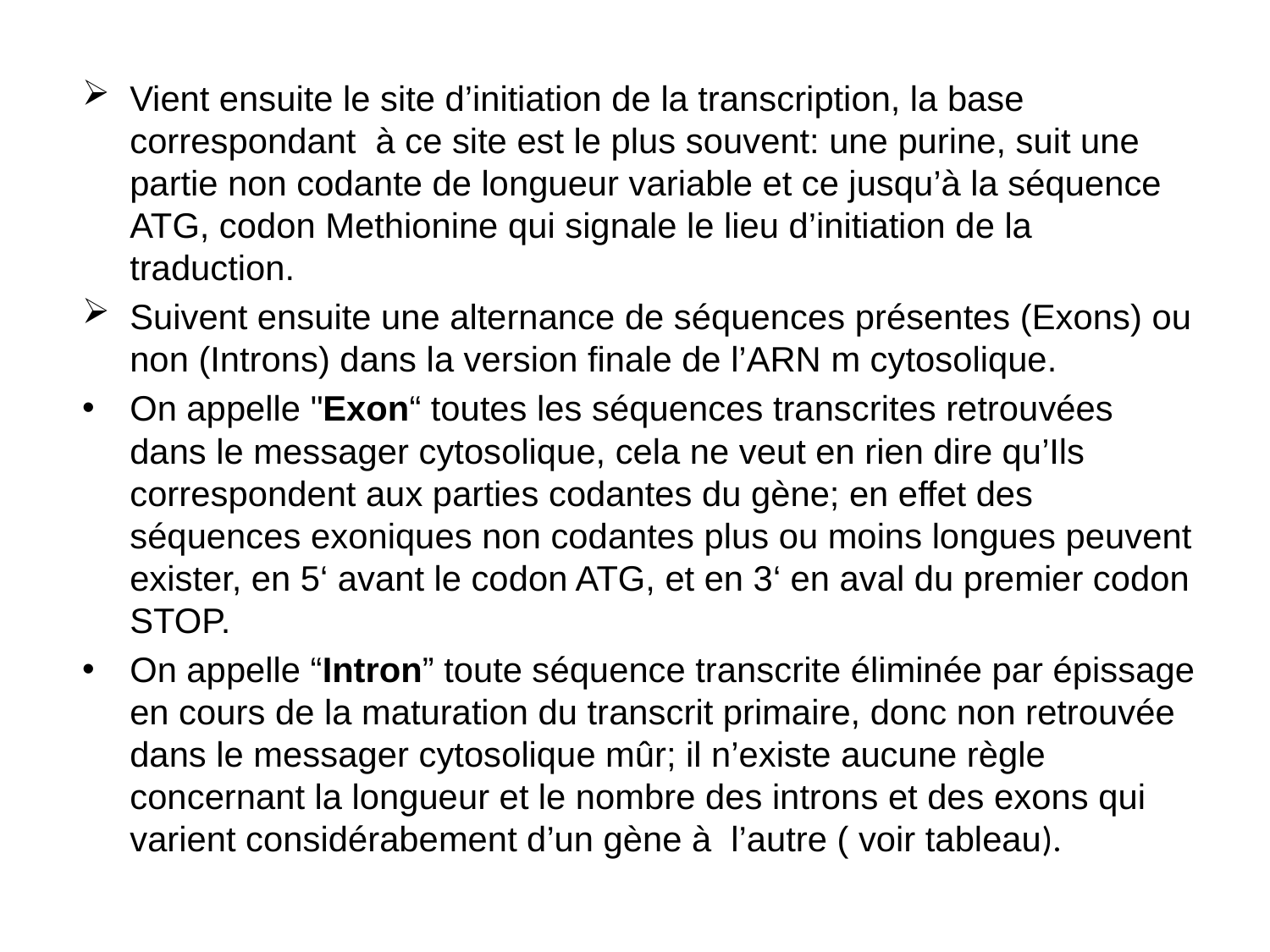

Vient ensuite le site d’initiation de la transcription, la base correspondant  à ce site est le plus souvent: une purine, suit une partie non codante de longueur variable et ce jusqu’à la séquence ATG, codon Methionine qui signale le lieu d’initiation de la traduction.
Suivent ensuite une alternance de séquences présentes (Exons) ou non (Introns) dans la version finale de l’ARN m cytosolique.
On appelle "Exon“ toutes les séquences transcrites retrouvées dans le messager cytosolique, cela ne veut en rien dire qu’Ils correspondent aux parties codantes du gène; en effet des séquences exoniques non codantes plus ou moins longues peuvent exister, en 5‘ avant le codon ATG, et en 3‘ en aval du premier codon STOP.
On appelle “Intron” toute séquence transcrite éliminée par épissage en cours de la maturation du transcrit primaire, donc non retrouvée dans le messager cytosolique mûr; il n’existe aucune règle concernant la longueur et le nombre des introns et des exons qui varient considérabement d’un gène à  l’autre ( voir tableau).